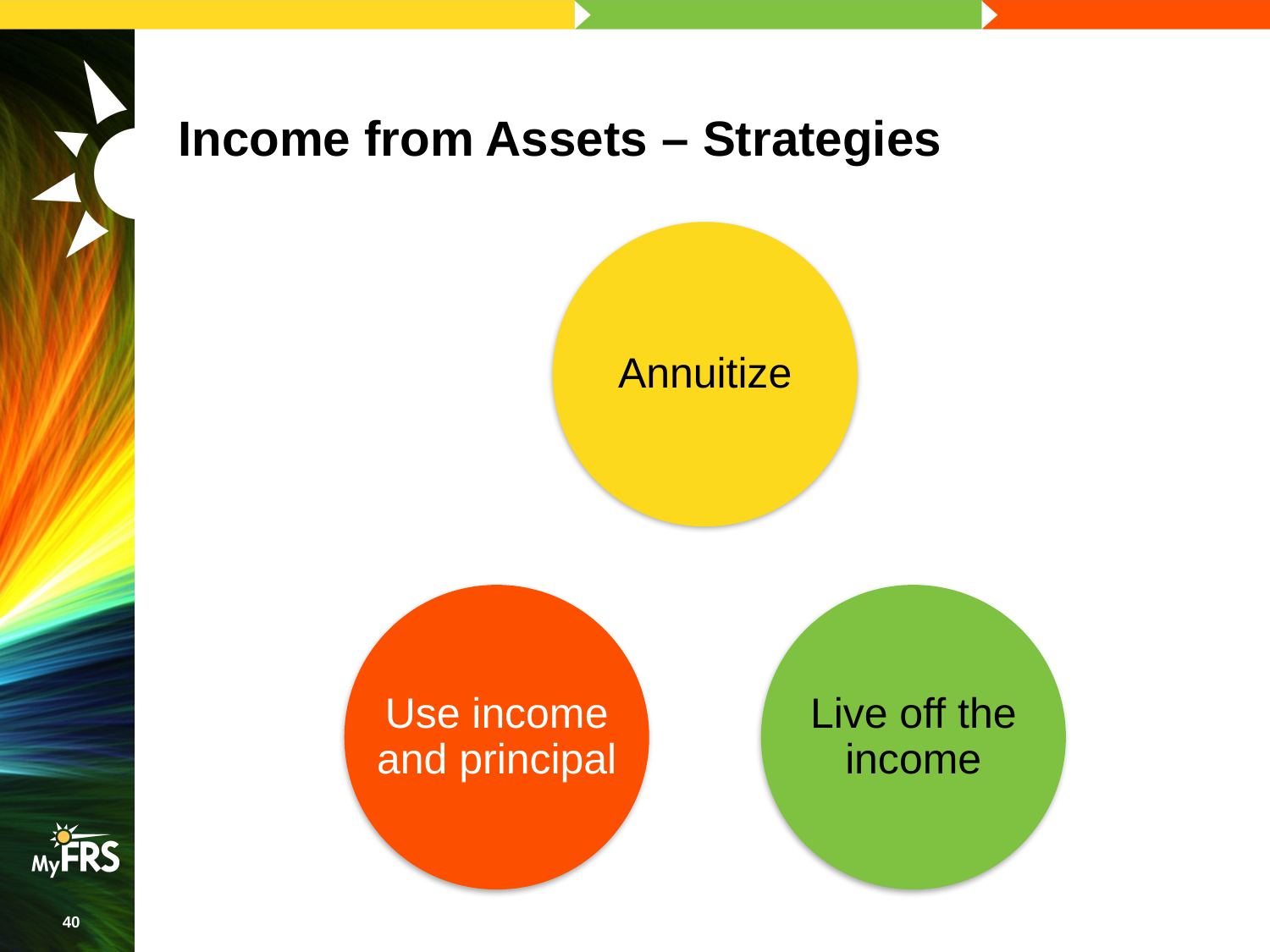

# Income from Assets – Strategies
Annuitize
Use income and principal
Live off the income
40